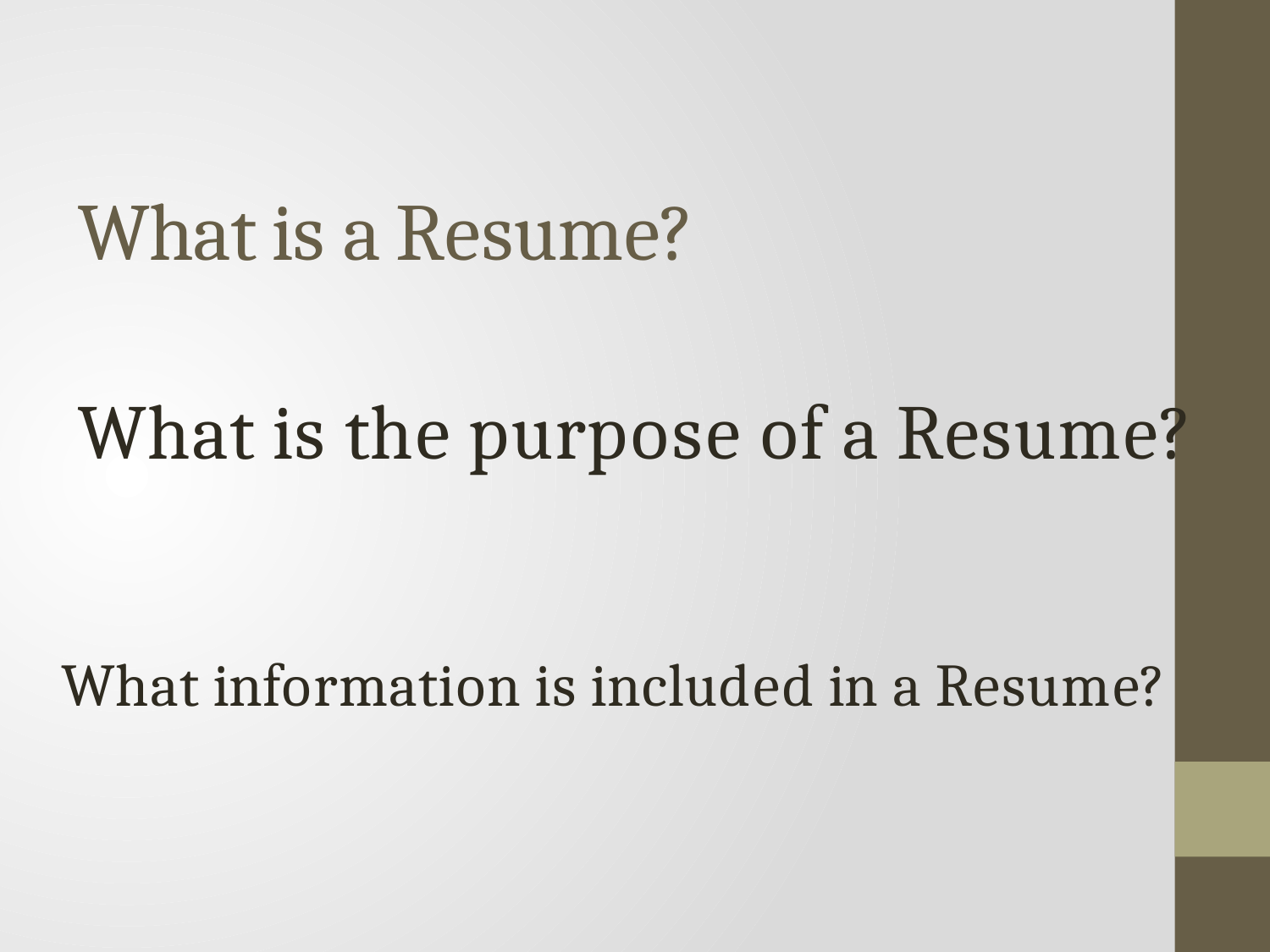

# What is a Resume?
What is the purpose of a Resume?
What information is included in a Resume?